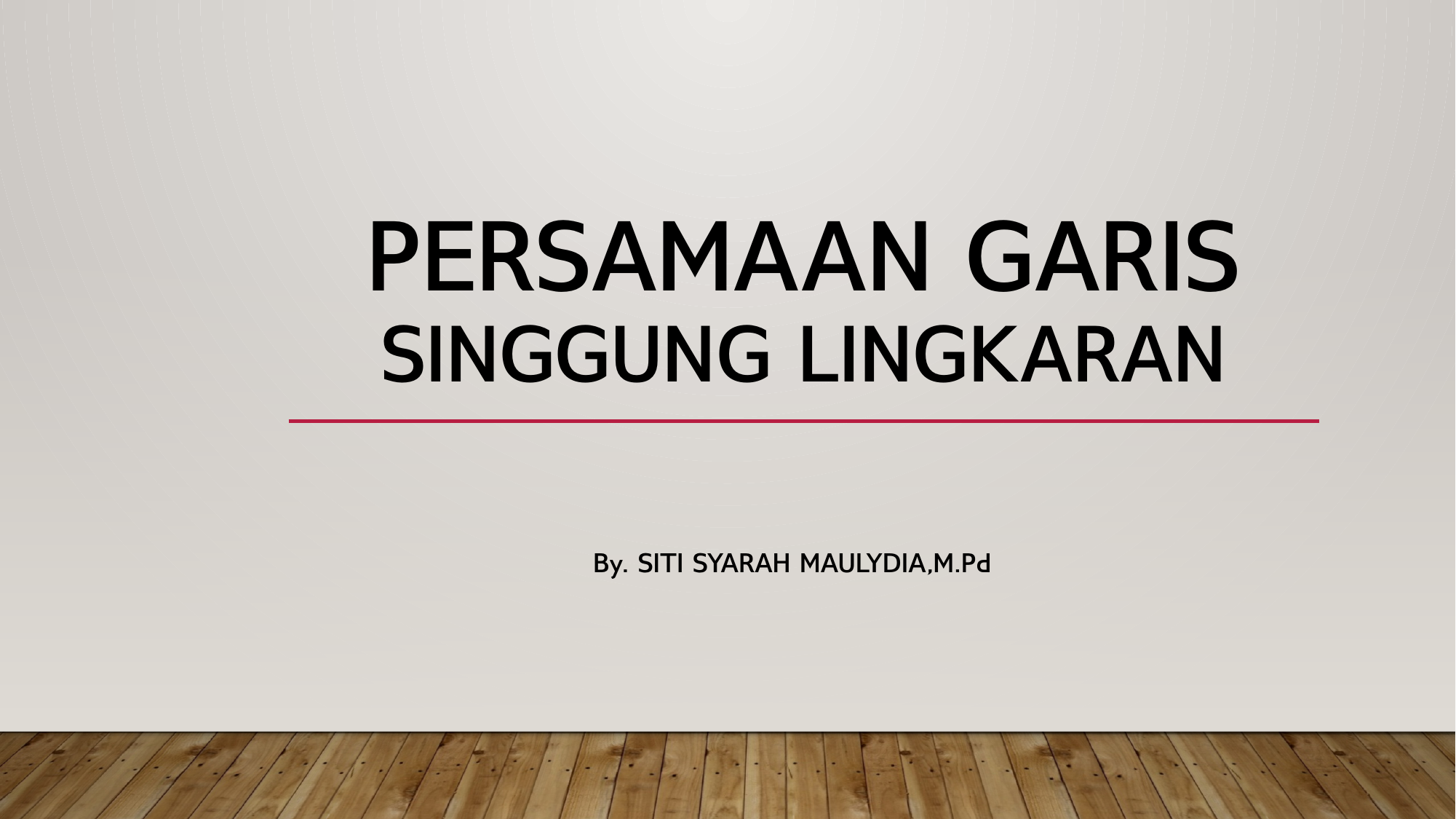

# Persamaan garis singgung lingkaran
By. SITI SYARAH MAULYDIA,M.Pd